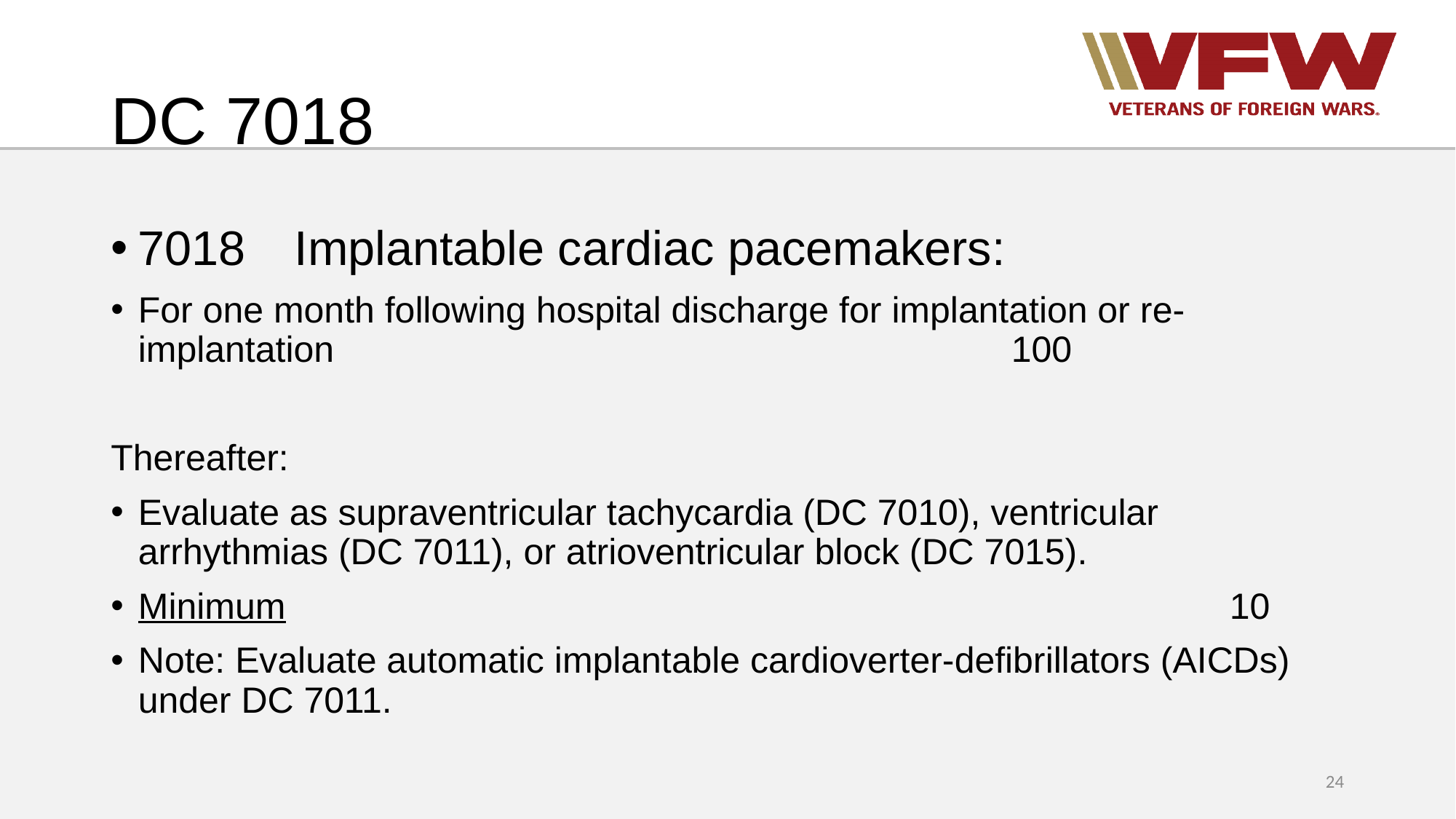

# DC 7018
7018 Implantable cardiac pacemakers:
For one month following hospital discharge for implantation or re-implantation							100

Thereafter:
Evaluate as supraventricular tachycardia (DC 7010), ventricular arrhythmias (DC 7011), or atrioventricular block (DC 7015).
Minimum									10
Note: Evaluate automatic implantable cardioverter-defibrillators (AICDs) under DC 7011.
24